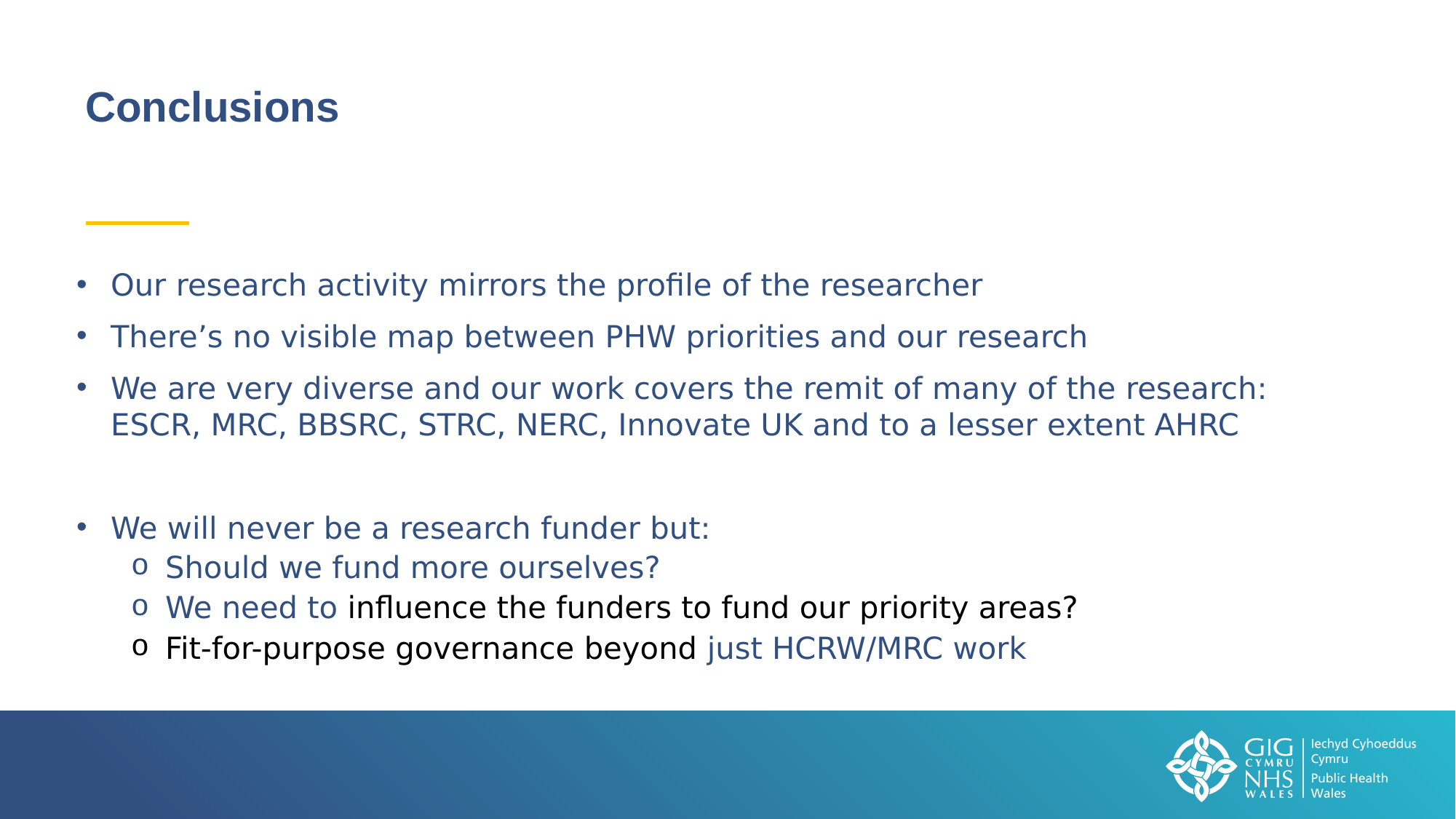

Conclusions
Our research activity mirrors the profile of the researcher
There’s no visible map between PHW priorities and our research
We are very diverse and our work covers the remit of many of the research: ESCR, MRC, BBSRC, STRC, NERC, Innovate UK and to a lesser extent AHRC

We will never be a research funder but:
Should we fund more ourselves?
We need to influence the funders to fund our priority areas?
Fit-for-purpose governance beyond just HCRW/MRC work